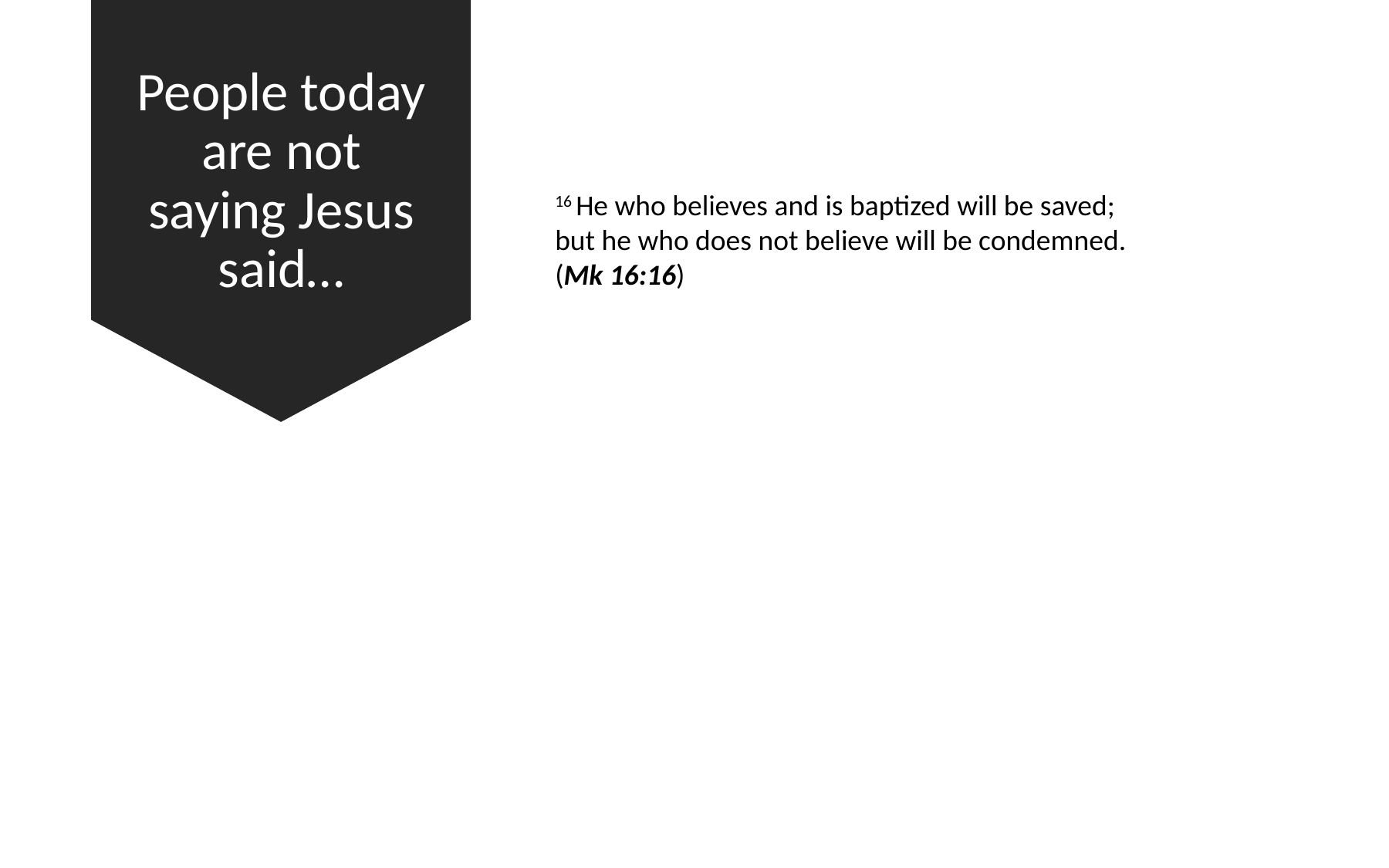

# People today are not saying Jesus said…
16 He who believes and is baptized will be saved; but he who does not believe will be condemned.
(Mk 16:16)